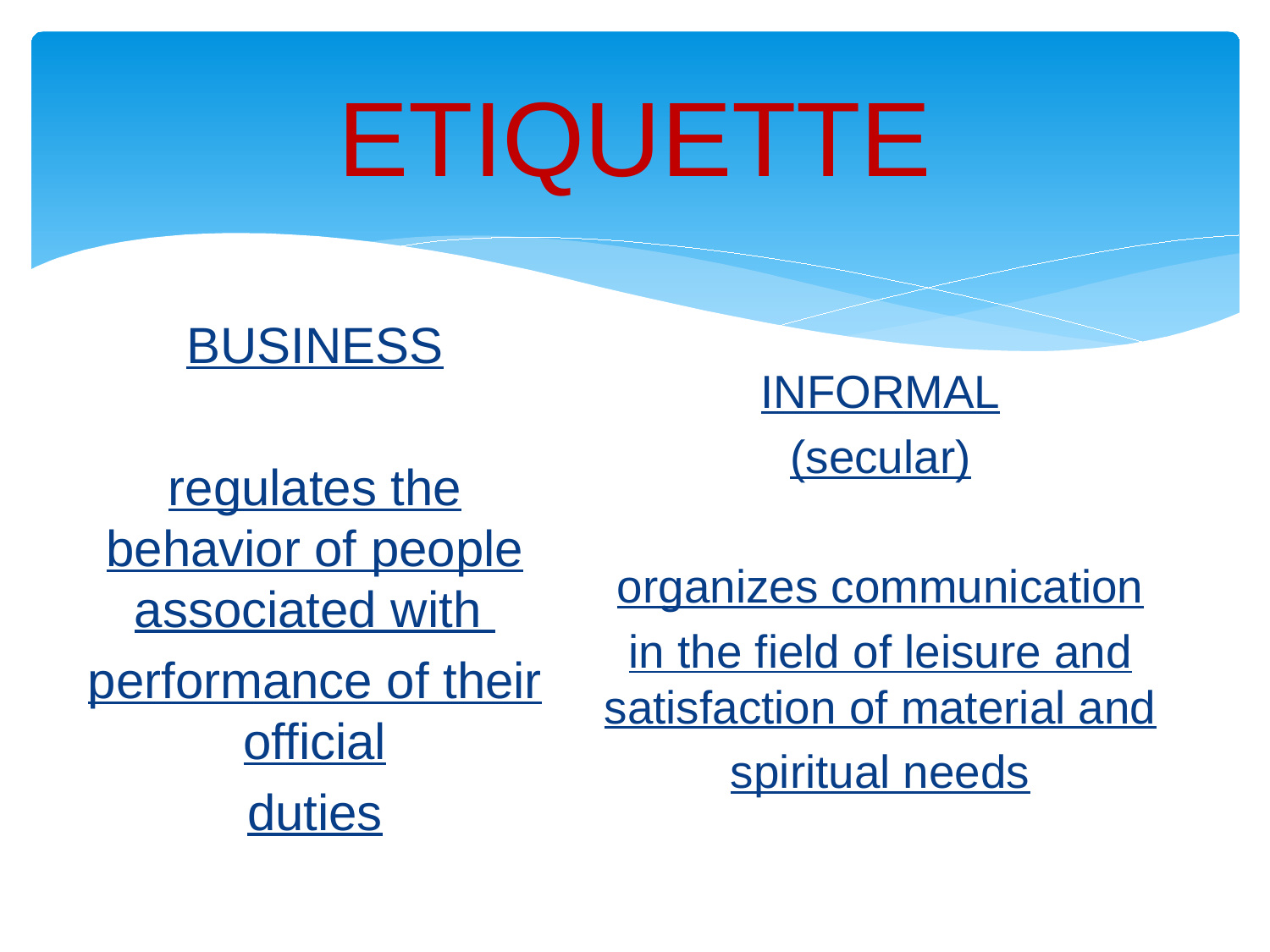

# ETIQUETTE
BUSINESS

regulates the behavior of people associated with
performance of their official
duties
INFORMAL
(secular)

organizes communication
in the field of leisure and satisfaction of material and
spiritual needs